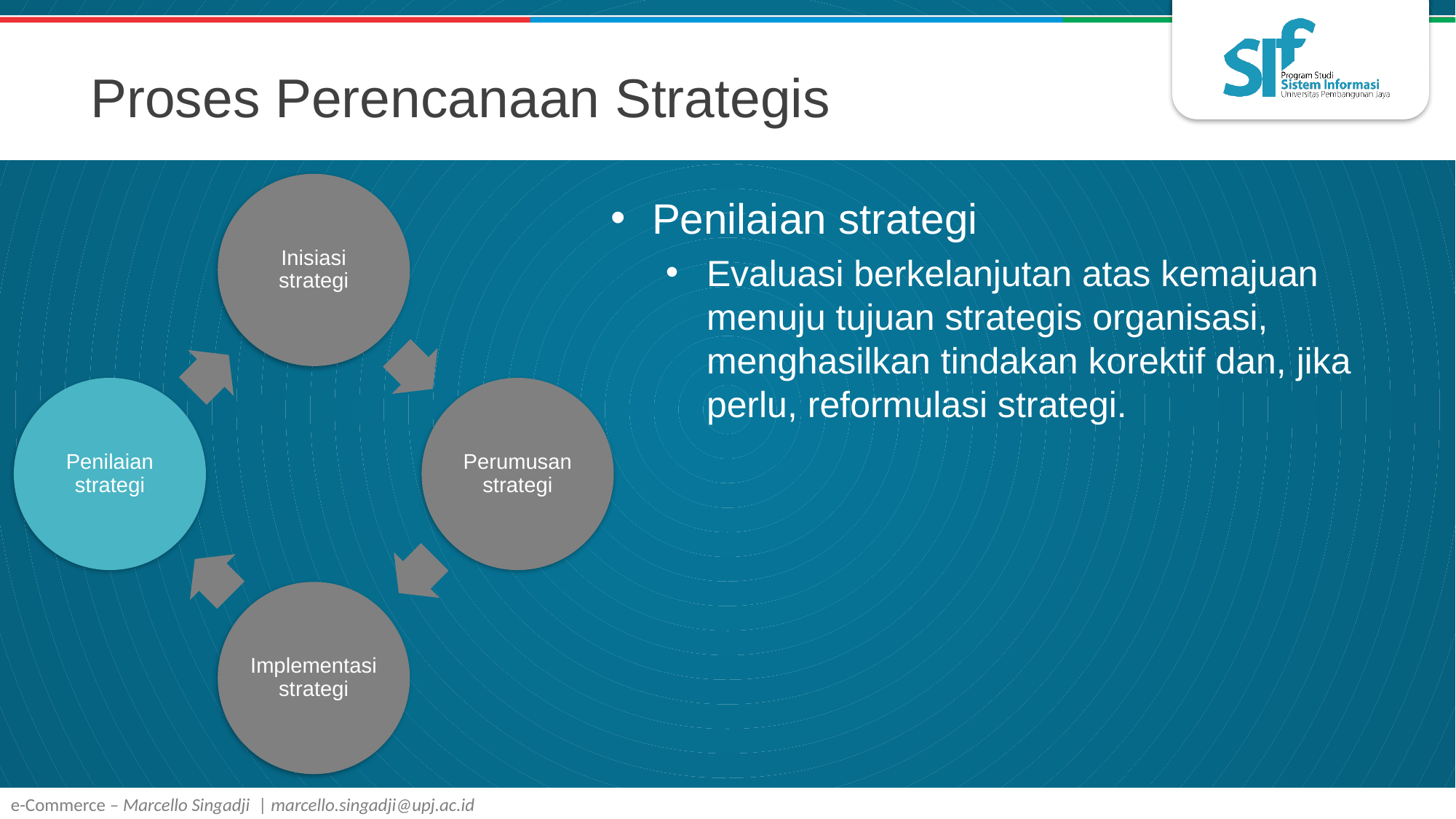

# Proses Perencanaan Strategis
Inisiasi strategi

Perumusan strategi

Implementasi strategi

Penilaian strategi

Penilaian strategi
Evaluasi berkelanjutan atas kemajuan menuju tujuan strategis organisasi, menghasilkan tindakan korektif dan, jika perlu, reformulasi strategi.